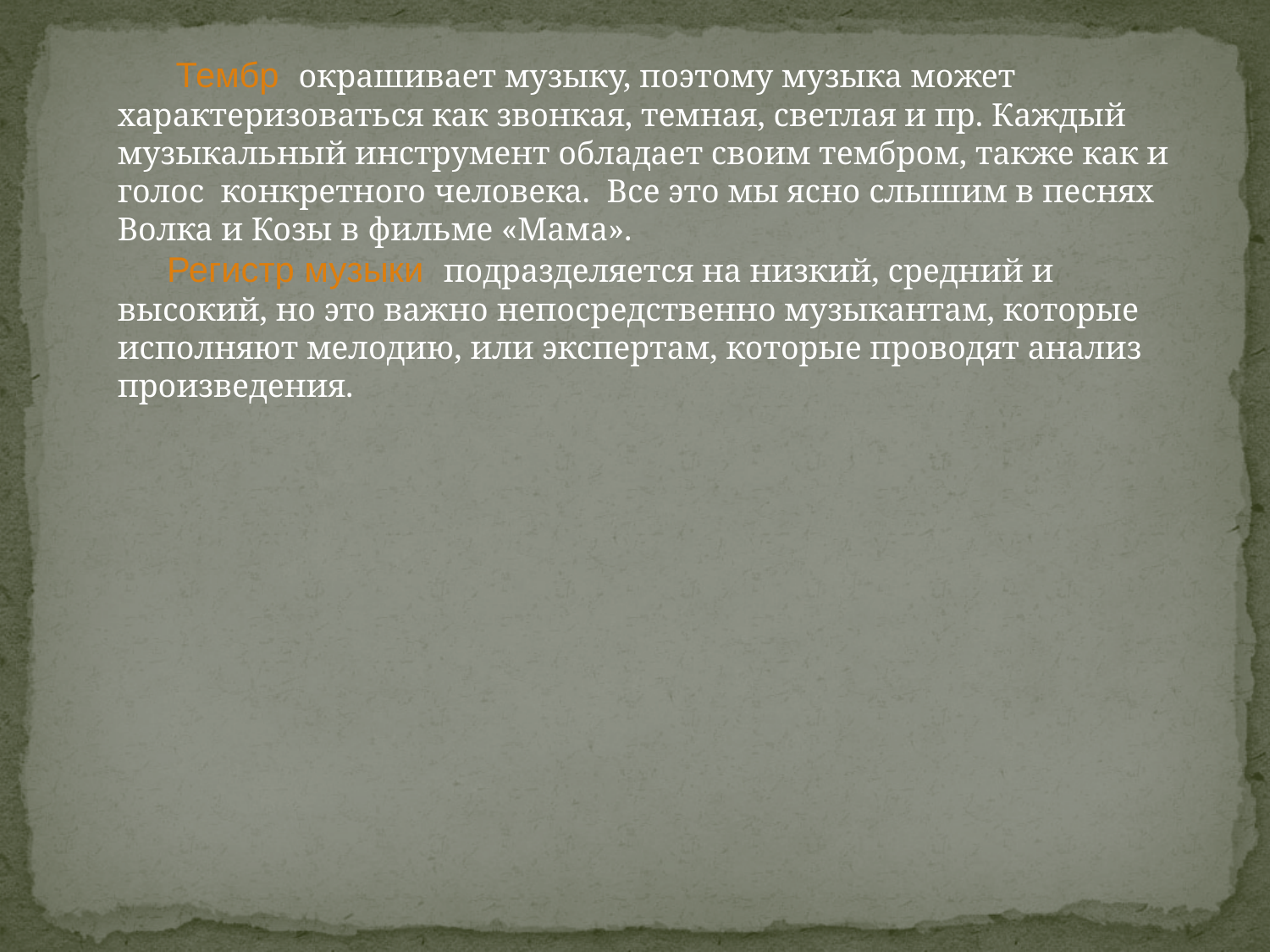

Тембр  окрашивает музыку, поэтому музыка может характеризоваться как звонкая, темная, светлая и пр. Каждый музыкальный инструмент обладает своим тембром, также как и голос  конкретного человека.  Все это мы ясно слышим в песнях Волка и Козы в фильме «Мама».
      Регистр музыки  подразделяется на низкий, средний и высокий, но это важно непосредственно музыкантам, которые исполняют мелодию, или экспертам, которые проводят анализ произведения.